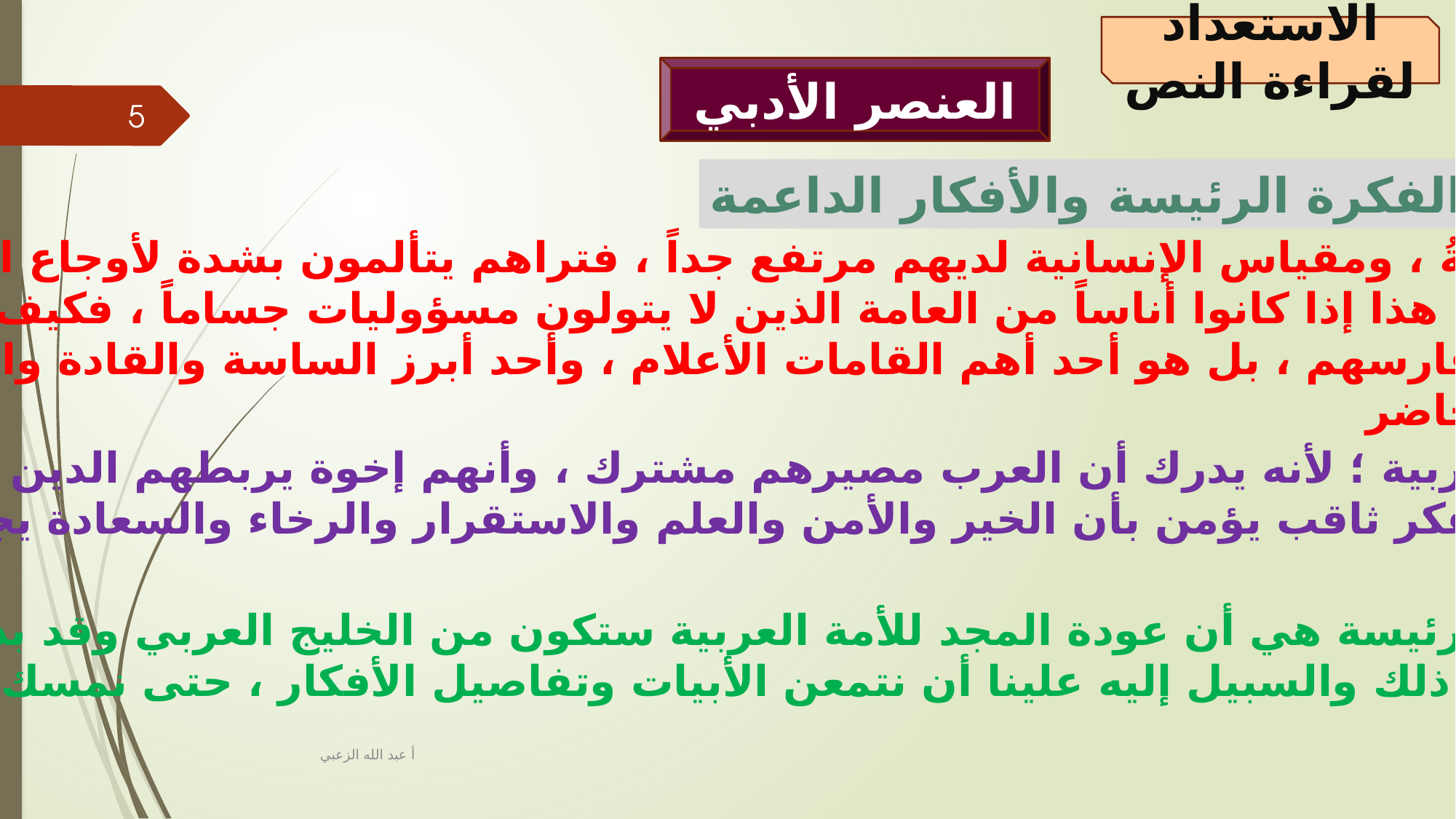

الاستعداد لقراءة النص
العنصر الأدبي
5
تحديد الفكرة الرئيسة والأفكار الداعمة:
الشعراءُ أحاسيسهم مرهفةُ ، ومقياس الإنسانية لديهم مرتفع جداً ، فتراهم يتألمون بشدة لأوجاع الآخرين وتغشاهم السعادة
الغامرة لابتسامات الناس ، هذا إذا كانوا أناساً من العامة الذين لا يتولون مسؤوليات جساماً ، فكيف بنا إذا كان هذا الشاعر
قائداً هو غي عداد القادة فارسهم ، بل هو أحد أهم القامات الأعلام ، وأحد أبرز الساسة والقادة والاقتصاديين والاجتماعيين
والمبدعين في عصرنا الحاضر .
يحمل شاعرنا هم أمته العربية ؛ لأنه يدرك أن العرب مصيرهم مشترك ، وأنهم إخوة يربطهم الدين والدم والعرق والأرض
والتاريخ والمصير ؛ لأنه مفكر ثاقب يؤمن بأن الخير والأمن والعلم والاستقرار والرخاء والسعادة يجب أن يشمل الجميع وأنه
ما عاش من عاش لنفسه .
تدور الأبيات حول فكرة رئيسة هي أن عودة المجد للأمة العربية ستكون من الخليج العربي وقد بدأت انطلاقتها .
وحتى نتعرف سوياً كيفية ذلك والسبيل إليه علينا أن نتمعن الأبيات وتفاصيل الأفكار ، حتى نمسك خسوط اللوحة المتكاملة
وهذا ما سنفعله .
أ عبد الله الزعبي